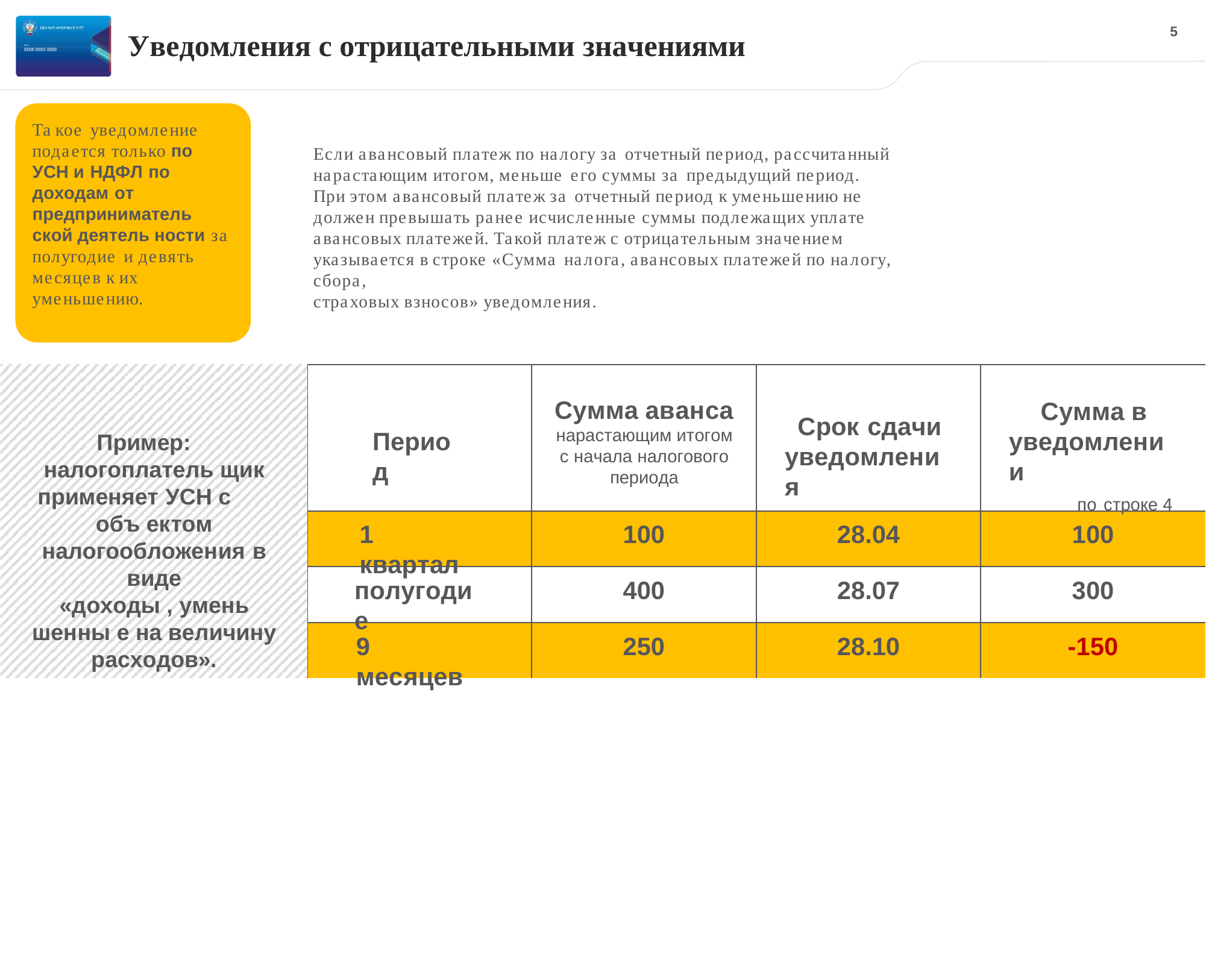

5
# Уведомления с отрицательными значениями

Та кое  уведомление подается только по УСН и НДФЛ по доходам от предприниматель ской деятель ности за полугодие  и девять месяцев к их уменьшению.
Если авансовый платеж по налогу за  отчетный период, рассчитанный нарастающим итогом, меньше  его суммы за  предыдущий период. При этом авансовый платеж за  отчетный период к уменьшению не  должен превышать ранее исчисленные суммы подлежащих уплате  авансовых платежей. Такой платеж с отрицательным значением указывается в строке «Сумма  налога, авансовых платежей по налогу, сбора,
страховых взносов» уведомления.

Сумма аванса
нарастающим итогом с начала налогового периода
Сумма в уведомлении
по строке 4
Срок сдачи уведомления
Период
Пример:    налогоплатель щик применяет УСН с        объ ектом налогообложения в виде
«доходы , умень шенны е на величину расходов».

1 квартал
100
28.04
100

полугодие
400
28.07
300

9 месяцев
250
28.10
-150